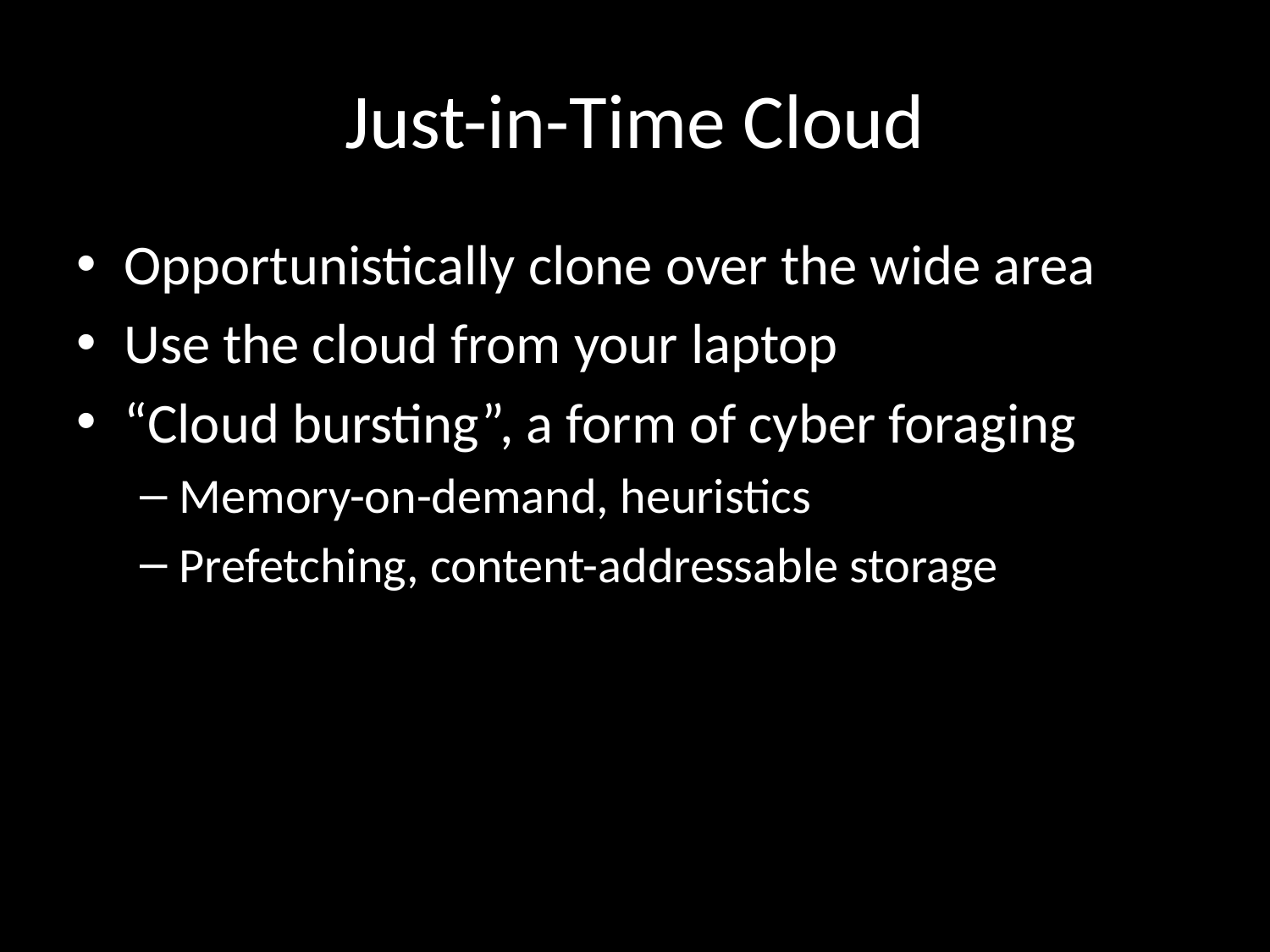

# Just-in-Time Cloud
Opportunistically clone over the wide area
Use the cloud from your laptop
“Cloud bursting”, a form of cyber foraging
Memory-on-demand, heuristics
Prefetching, content-addressable storage